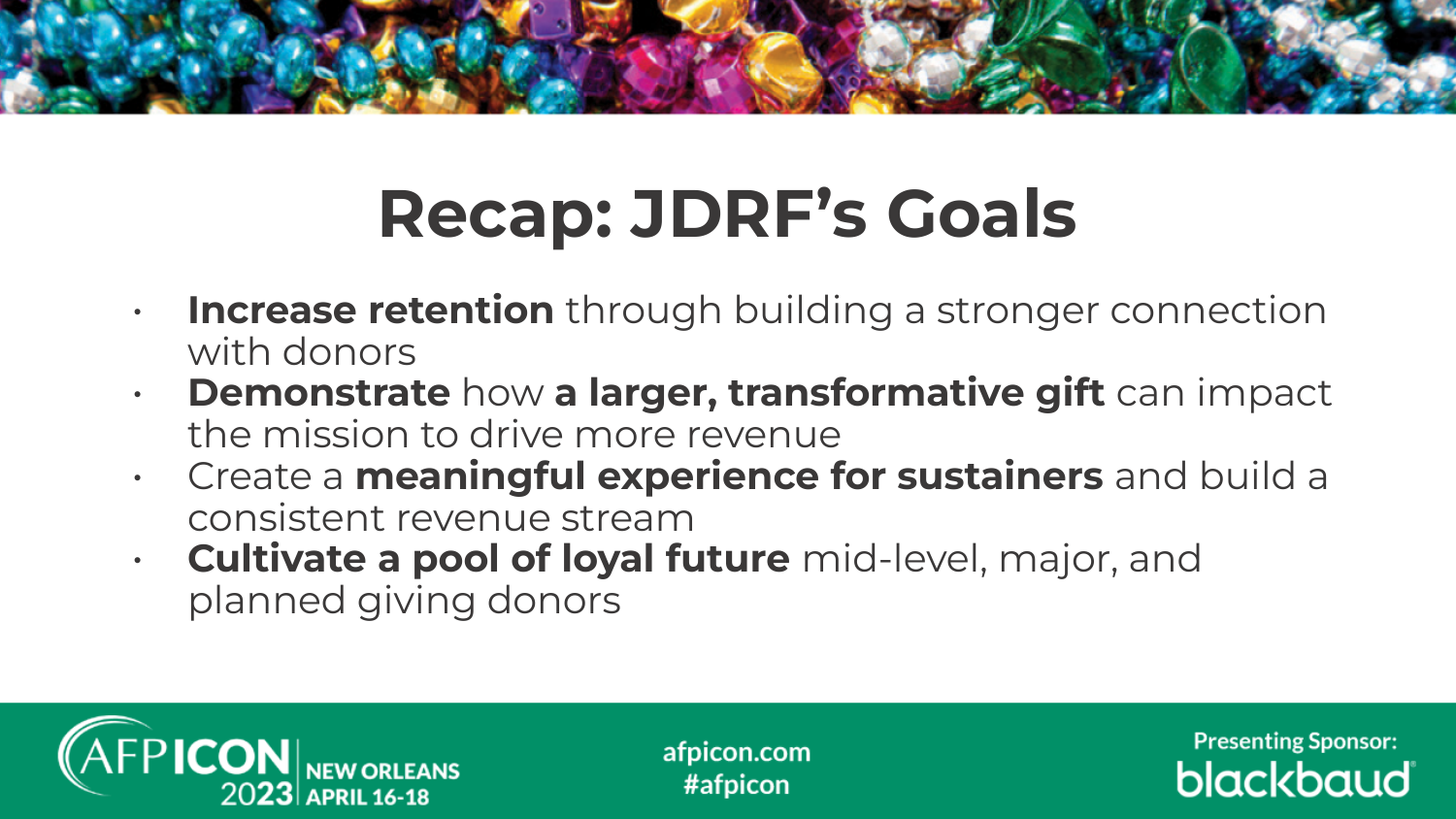

# Recap: JDRF’s Goals
Increase retention through building a stronger connection with donors
Demonstrate how a larger, transformative gift can impact the mission to drive more revenue
Create a meaningful experience for sustainers and build a consistent revenue stream
Cultivate a pool of loyal future mid-level, major, and planned giving donors